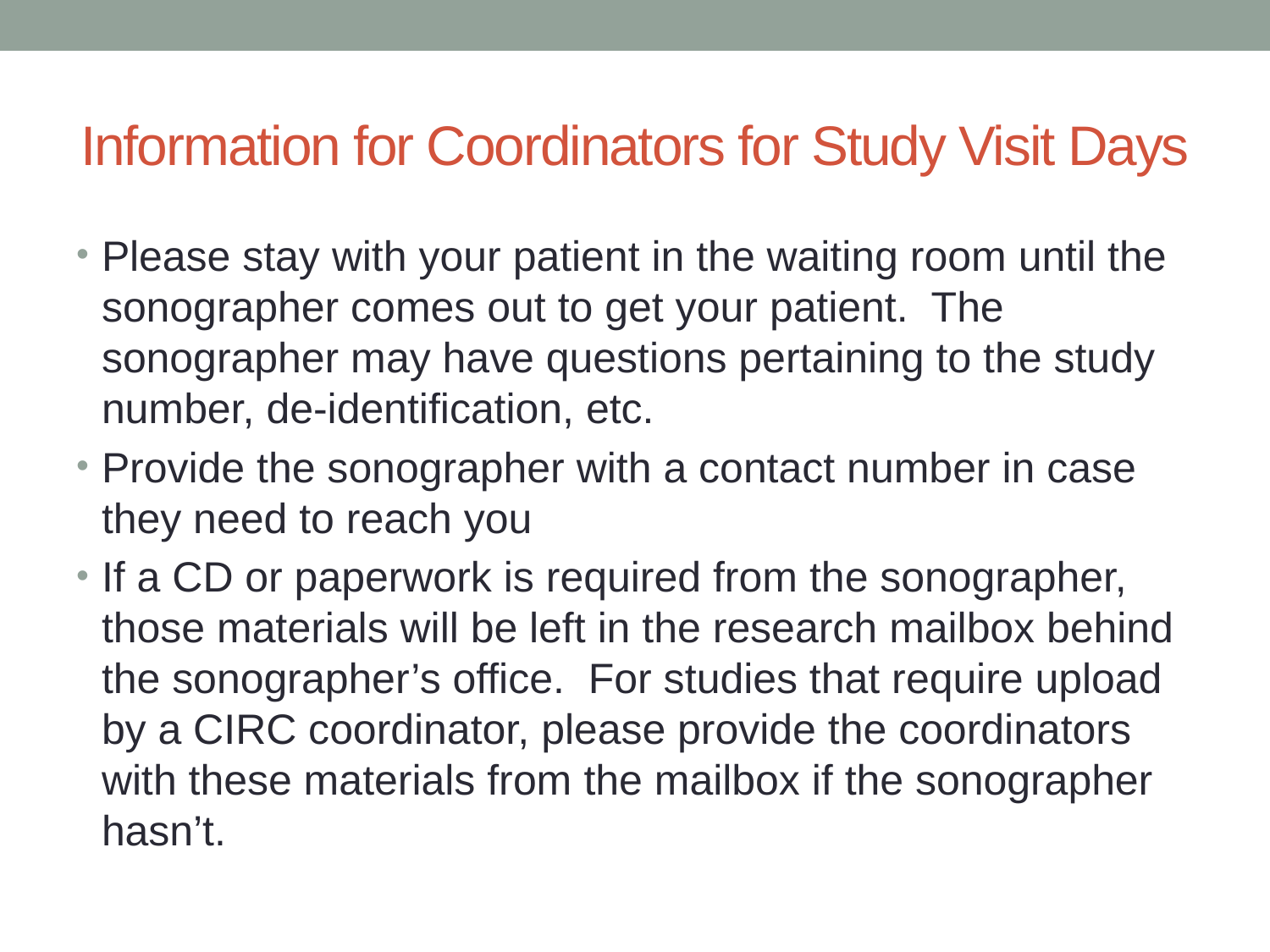

# Information for Coordinators for Study Visit Days
Please stay with your patient in the waiting room until the sonographer comes out to get your patient.  The sonographer may have questions pertaining to the study number, de-identification, etc.
Provide the sonographer with a contact number in case they need to reach you
If a CD or paperwork is required from the sonographer, those materials will be left in the research mailbox behind the sonographer’s office.  For studies that require upload by a CIRC coordinator, please provide the coordinators with these materials from the mailbox if the sonographer hasn’t.